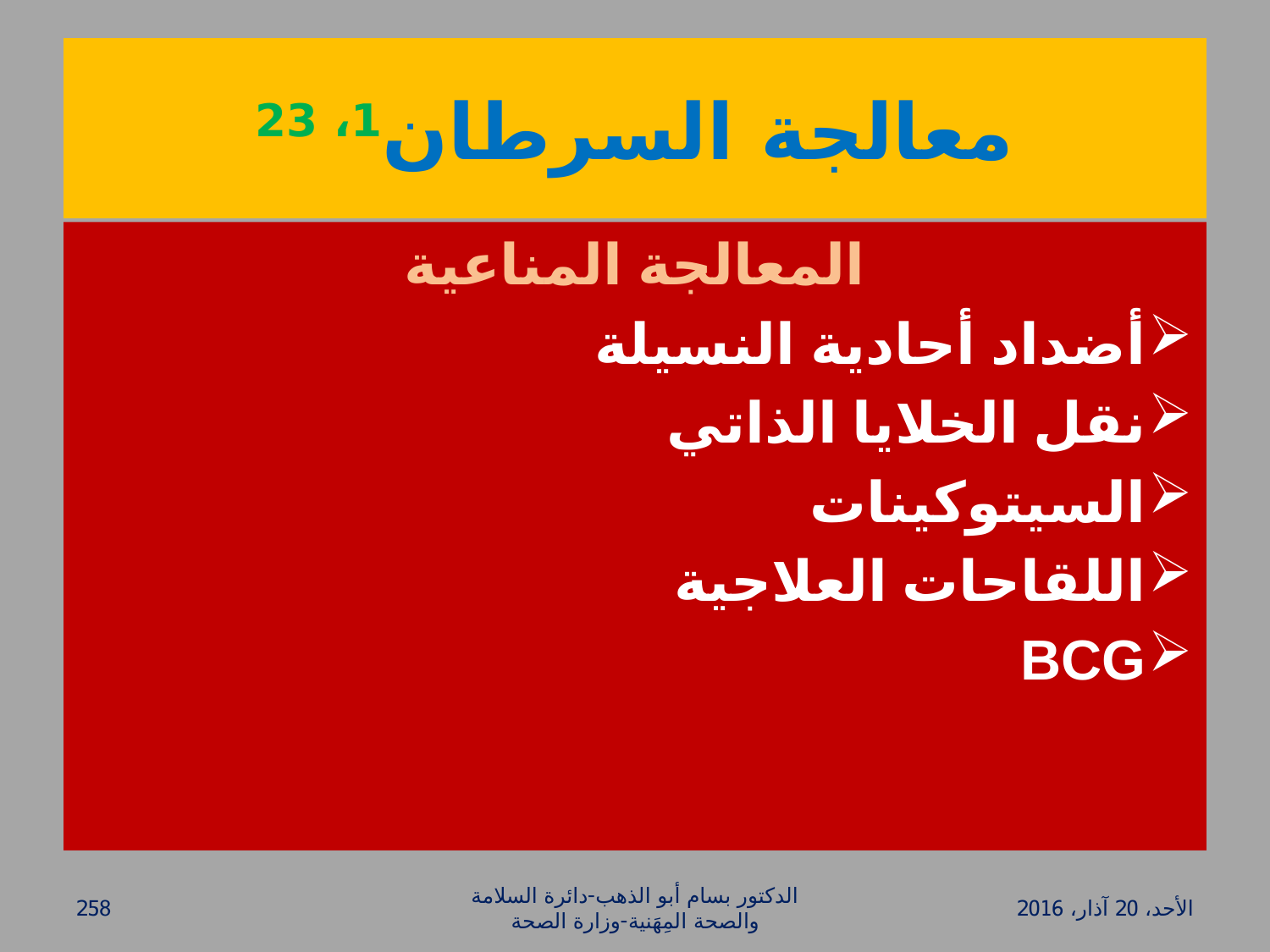

# معالجة السرطان1، 23
المعالجة المناعية
أضداد أحادية النسيلة
نقل الخلايا الذاتي
السيتوكينات
اللقاحات العلاجية
BCG
258
الدكتور بسام أبو الذهب-دائرة السلامة والصحة المِهَنية-وزارة الصحة
الأحد، 20 آذار، 2016